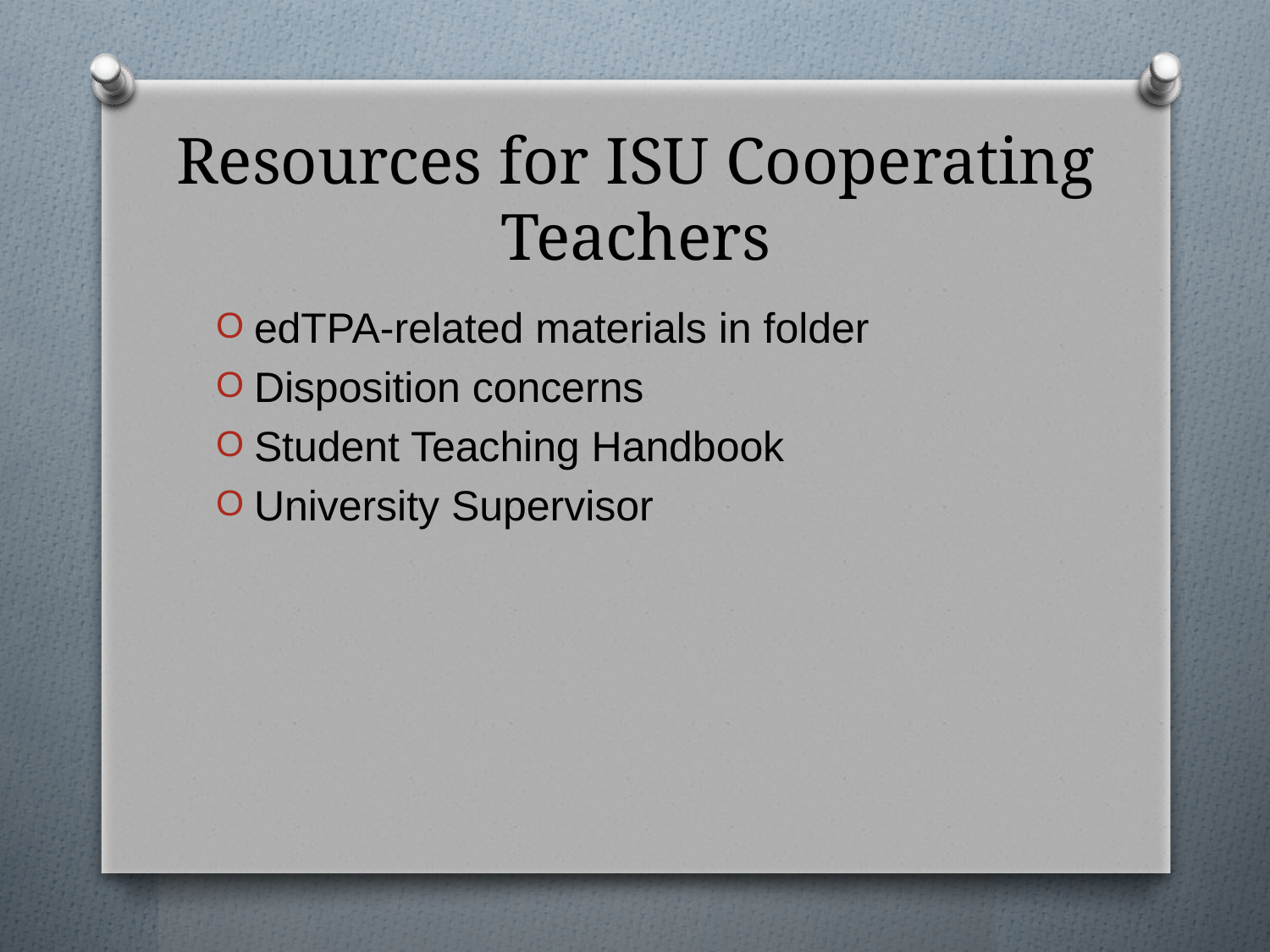

# Resources for ISU Cooperating Teachers
edTPA-related materials in folder
Disposition concerns
Student Teaching Handbook
University Supervisor